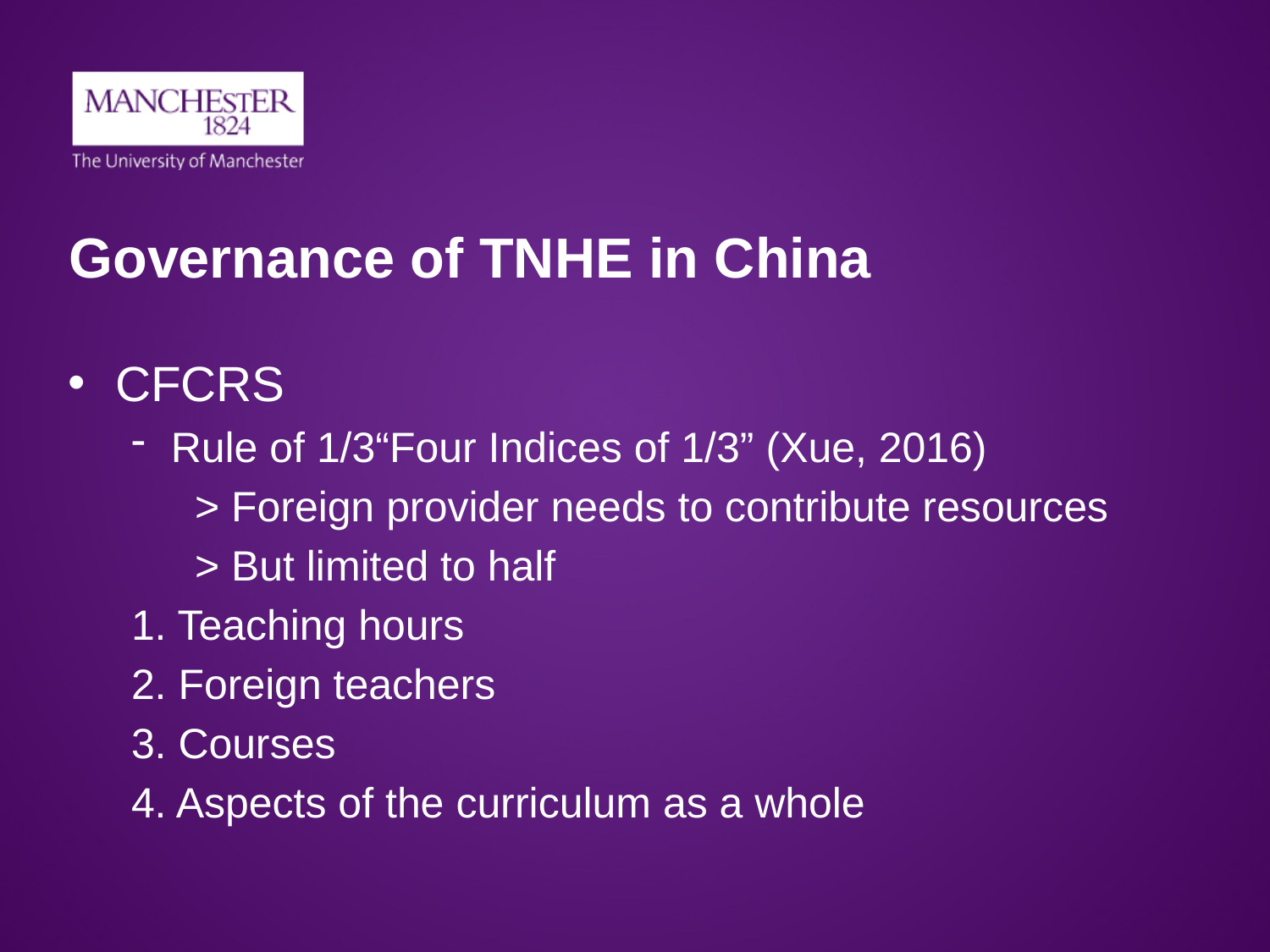

# Governance of TNHE in China
CFCRS
Rule of 1/3“Four Indices of 1/3” (Xue, 2016)
> Foreign provider needs to contribute resources
> But limited to half
1. Teaching hours
2. Foreign teachers
3. Courses
4. Aspects of the curriculum as a whole